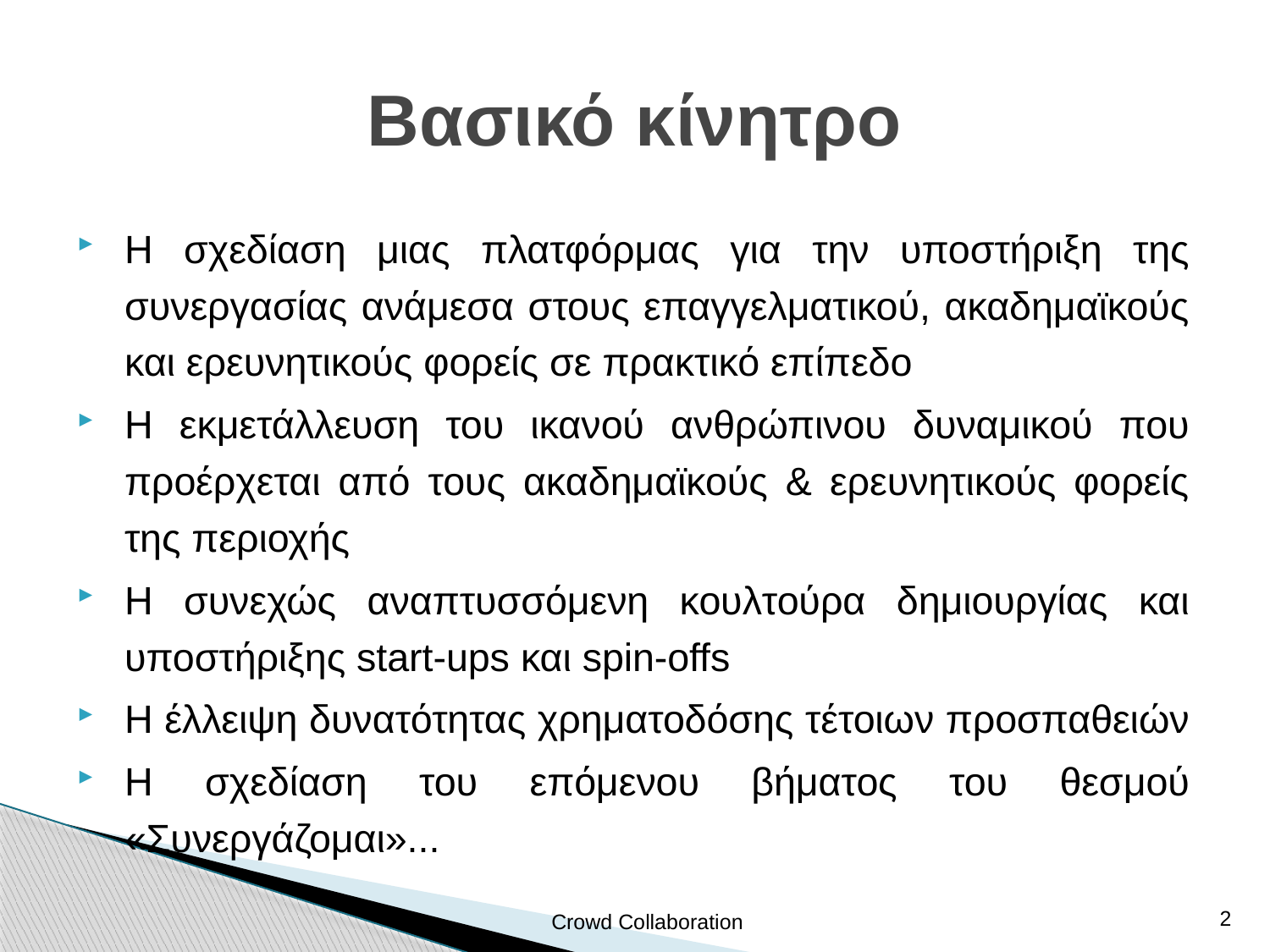

# Βασικό κίνητρο
Η σχεδίαση μιας πλατφόρμας για την υποστήριξη της συνεργασίας ανάμεσα στους επαγγελματικού, ακαδημαϊκούς και ερευνητικούς φορείς σε πρακτικό επίπεδο
Η εκμετάλλευση του ικανού ανθρώπινου δυναμικού που προέρχεται από τους ακαδημαϊκούς & ερευνητικούς φορείς της περιοχής
Η συνεχώς αναπτυσσόμενη κουλτούρα δημιουργίας και υποστήριξης start-ups και spin-offs
Η έλλειψη δυνατότητας χρηματοδόσης τέτοιων προσπαθειών
Η σχεδίαση του επόμενου βήματος του θεσμού «Συνεργάζομαι»...

2
Crowd Collaboration